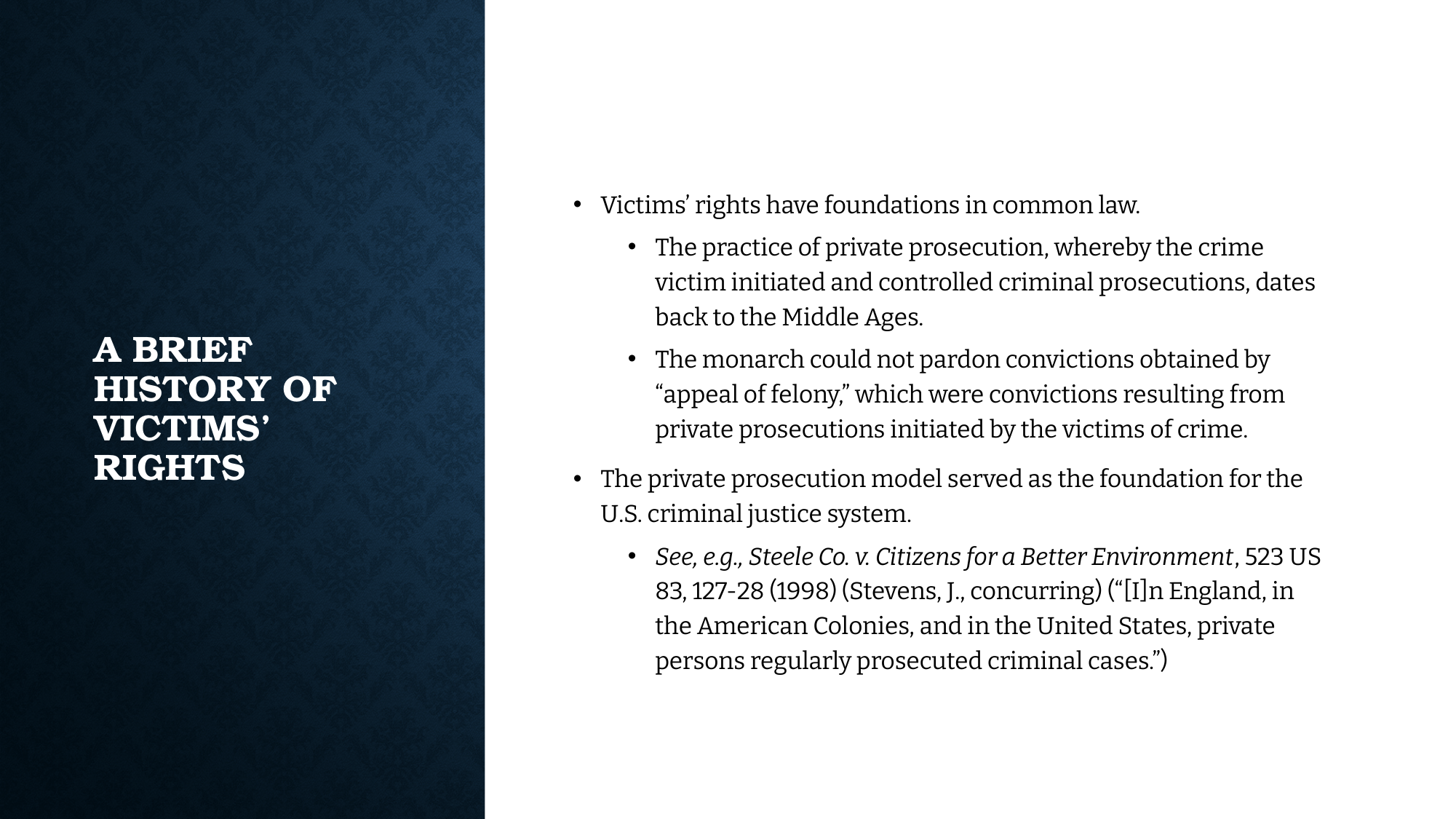

# A Brief History of Victims’ Rights

Victims’ rights have foundations in common law.
The practice of private prosecution, whereby the crime victim initiated and controlled criminal prosecutions, dates back to the Middle Ages.
The monarch could not pardon convictions obtained by “appeal of felony,” which were convictions resulting from private prosecutions initiated by the victims of crime.
The private prosecution model served as the foundation for the U.S. criminal justice system.
See, e.g., Steele Co. v. Citizens for a Better Environment, 523 US 83, 127-28 (1998) (Stevens, J., concurring) (“[I]n England, in the American Colonies, and in the United States, private persons regularly prosecuted criminal cases.”)